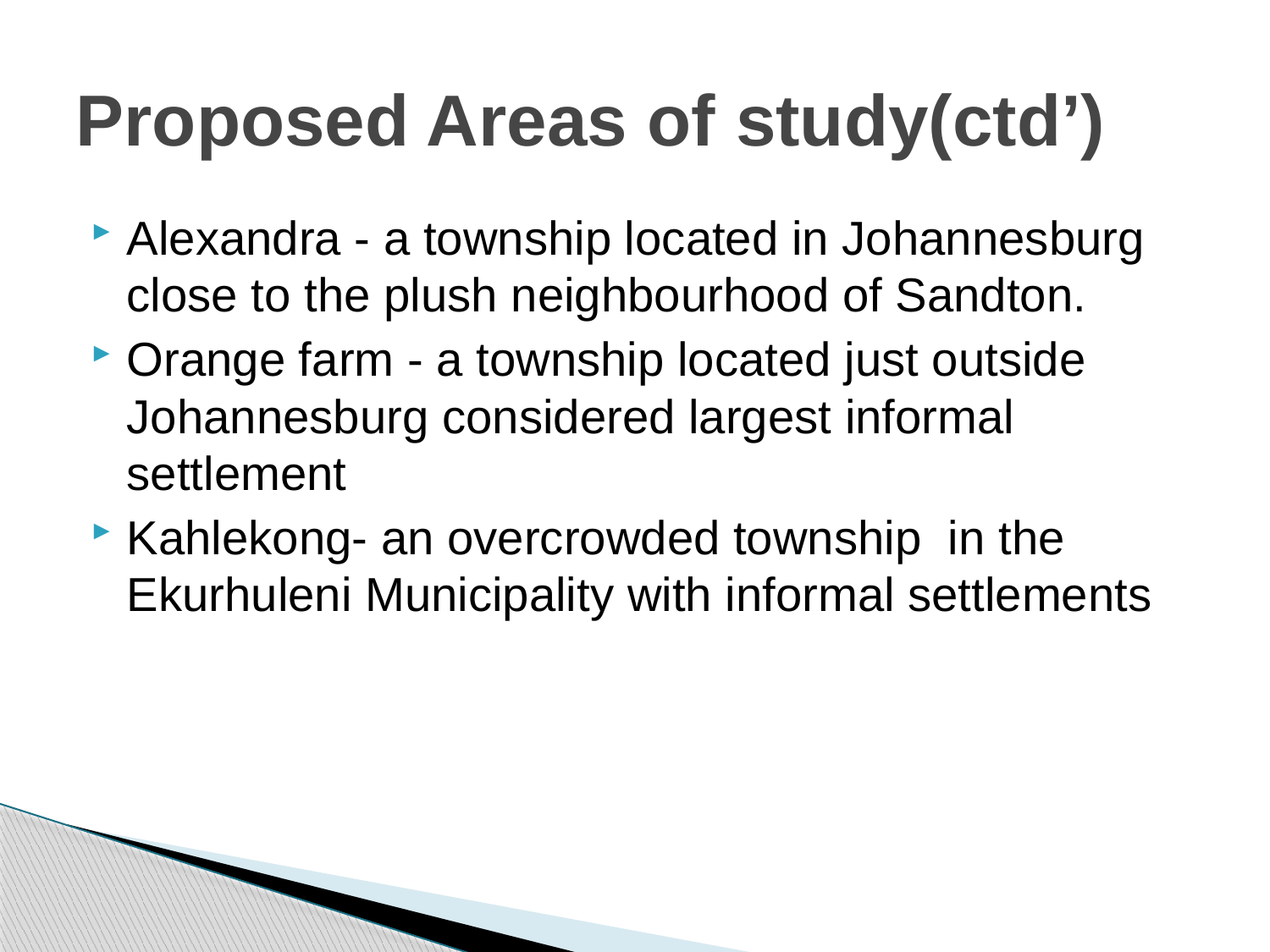

# Proposed Areas of study(ctd’)
Alexandra - a township located in Johannesburg close to the plush neighbourhood of Sandton.
Orange farm - a township located just outside Johannesburg considered largest informal settlement
Kahlekong- an overcrowded township  in the Ekurhuleni Municipality with informal settlements